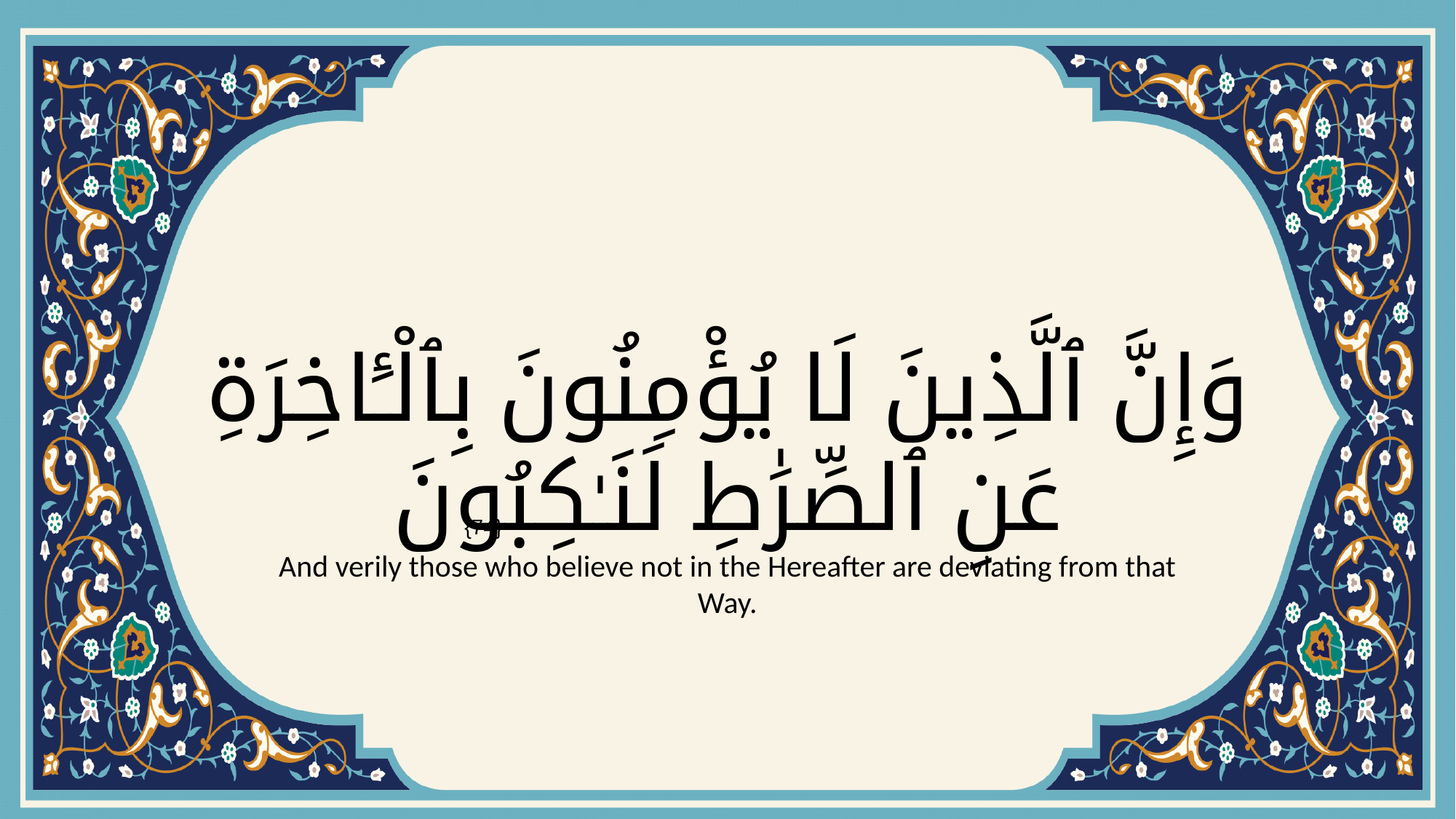

# وَإِنَّ ٱلَّذِينَ لَا يُؤْمِنُونَ بِٱلْـَٔاخِرَةِ عَنِ ٱلصِّرَٰطِ لَنَـٰكِبُونَ
{74}
And verily those who believe not in the Hereafter are deviating from that Way.